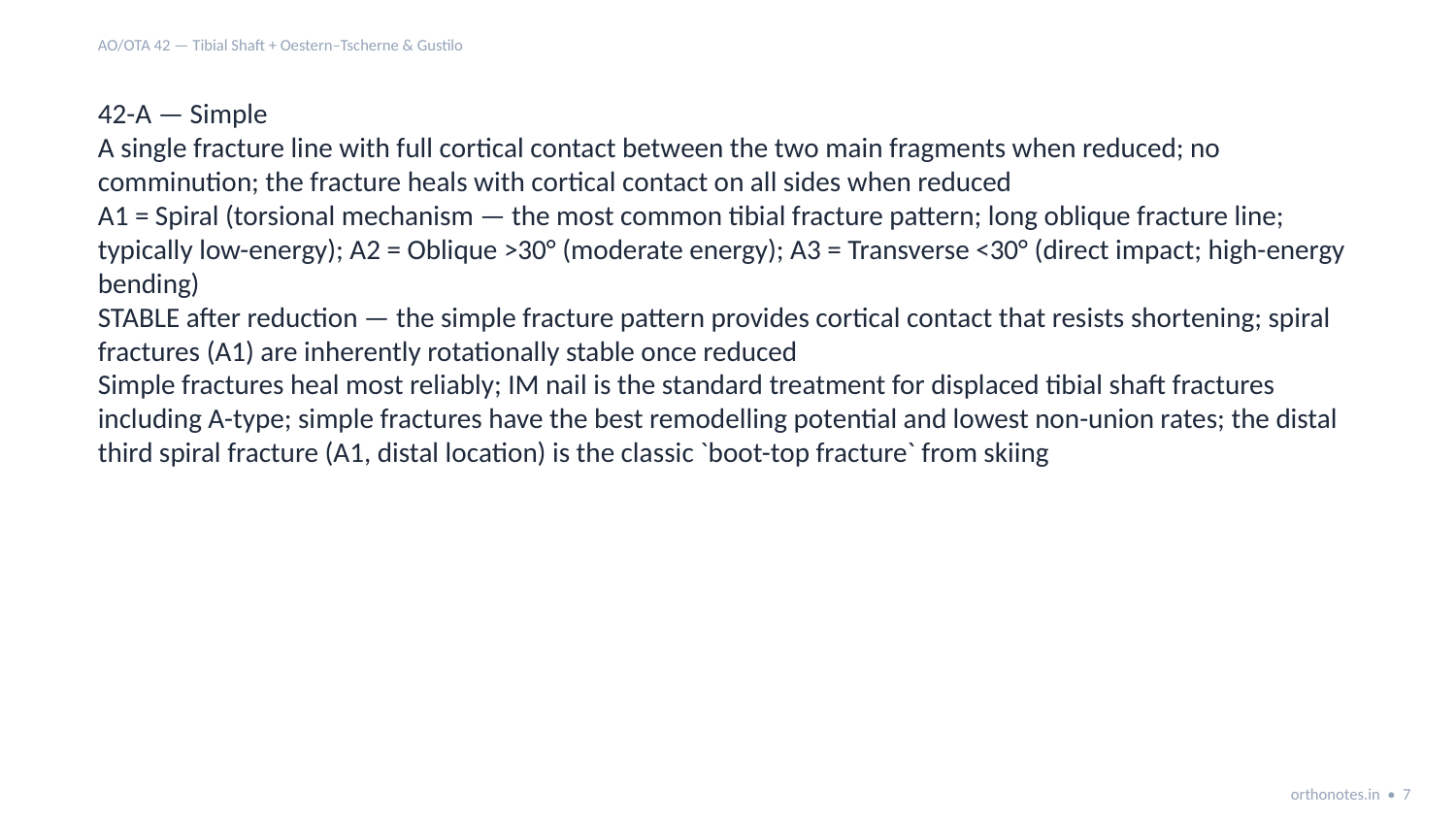

AO/OTA 42 — Tibial Shaft + Oestern–Tscherne & Gustilo
42-A — Simple
A single fracture line with full cortical contact between the two main fragments when reduced; no comminution; the fracture heals with cortical contact on all sides when reduced
A1 = Spiral (torsional mechanism — the most common tibial fracture pattern; long oblique fracture line; typically low-energy); A2 = Oblique >30° (moderate energy); A3 = Transverse <30° (direct impact; high-energy bending)
STABLE after reduction — the simple fracture pattern provides cortical contact that resists shortening; spiral fractures (A1) are inherently rotationally stable once reduced
Simple fractures heal most reliably; IM nail is the standard treatment for displaced tibial shaft fractures including A-type; simple fractures have the best remodelling potential and lowest non-union rates; the distal third spiral fracture (A1, distal location) is the classic `boot-top fracture` from skiing
orthonotes.in  •  7